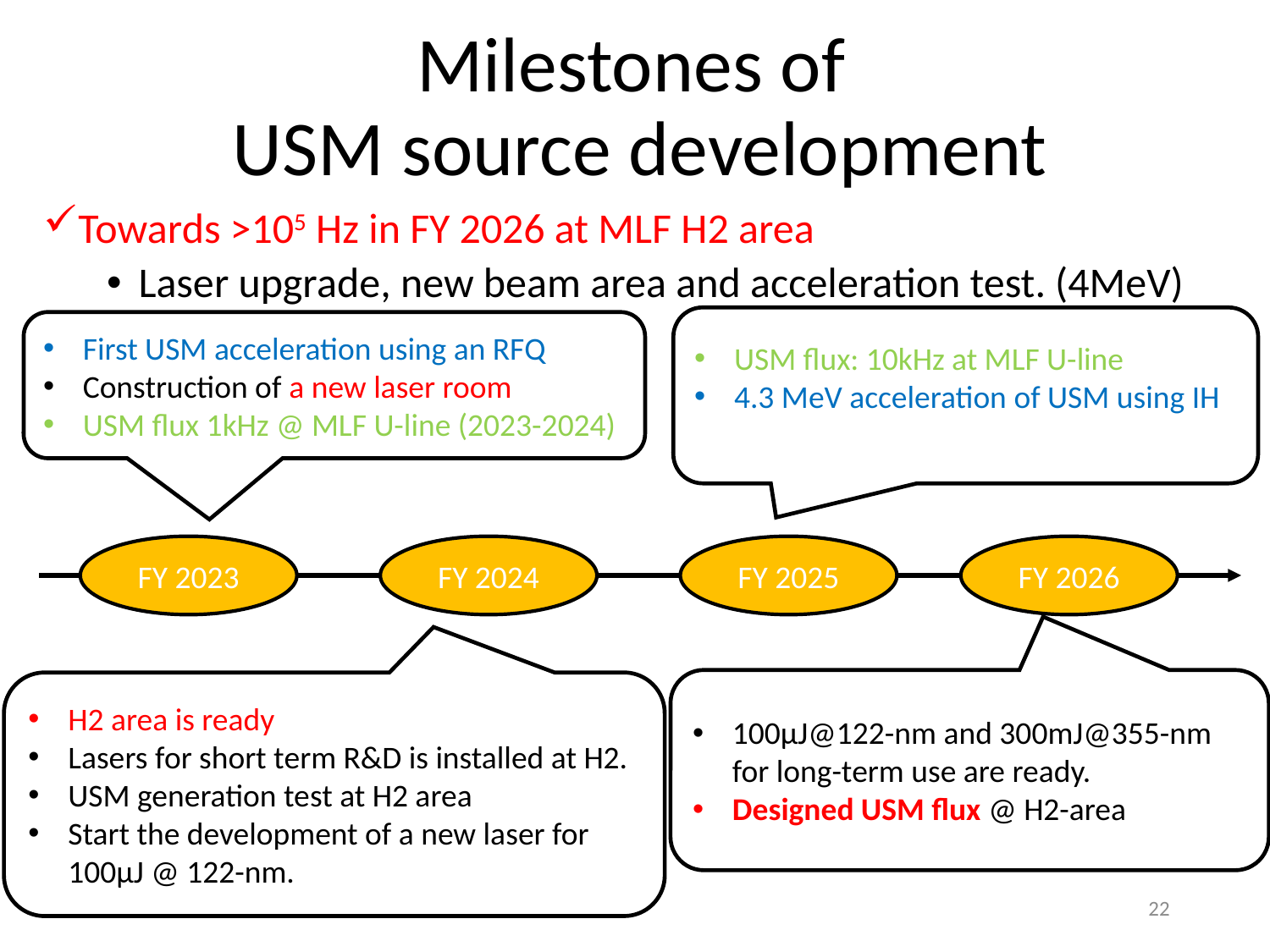

# Milestones of USM source development
Towards >105 Hz in FY 2026 at MLF H2 area
Laser upgrade, new beam area and acceleration test. (4MeV)
USM flux: 10kHz at MLF U-line
4.3 MeV acceleration of USM using IH

First USM acceleration using an RFQ
Construction of a new laser room
USM flux 1kHz @ MLF U-line (2023-2024)
FY 2023
FY 2024
FY 2025
FY 2026
100μJ@122-nm and 300mJ@355-nm for long-term use are ready.
Designed USM flux @ H2-area
H2 area is ready
Lasers for short term R&D is installed at H2.
USM generation test at H2 area
Start the development of a new laser for 100μJ @ 122-nm.
22